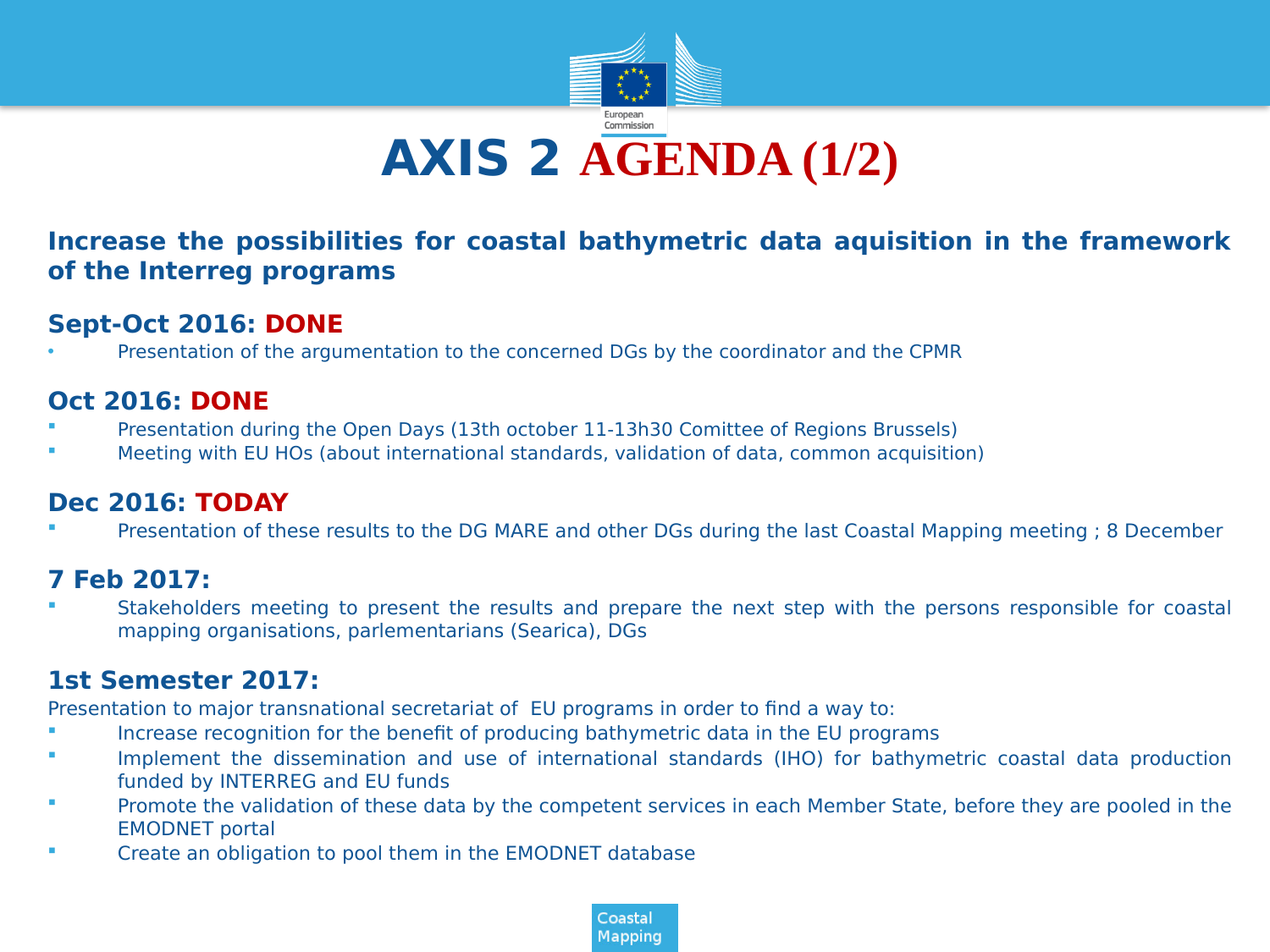

# AXIS 2 AGENDA (1/2)

Increase the possibilities for coastal bathymetric data aquisition in the framework of the Interreg programs

Sept-Oct 2016: DONE
Presentation of the argumentation to the concerned DGs by the coordinator and the CPMR

Oct 2016: DONE
Presentation during the Open Days (13th october 11-13h30 Comittee of Regions Brussels)
Meeting with EU HOs (about international standards, validation of data, common acquisition)

Dec 2016: TODAY
Presentation of these results to the DG MARE and other DGs during the last Coastal Mapping meeting ; 8 December

7 Feb 2017:
Stakeholders meeting to present the results and prepare the next step with the persons responsible for coastal mapping organisations, parlementarians (Searica), DGs

1st Semester 2017:
Presentation to major transnational secretariat of  EU programs in order to find a way to:
Increase recognition for the benefit of producing bathymetric data in the EU programs
Implement the dissemination and use of international standards (IHO) for bathymetric coastal data production funded by INTERREG and EU funds
Promote the validation of these data by the competent services in each Member State, before they are pooled in the EMODNET portal
Create an obligation to pool them in the EMODNET database